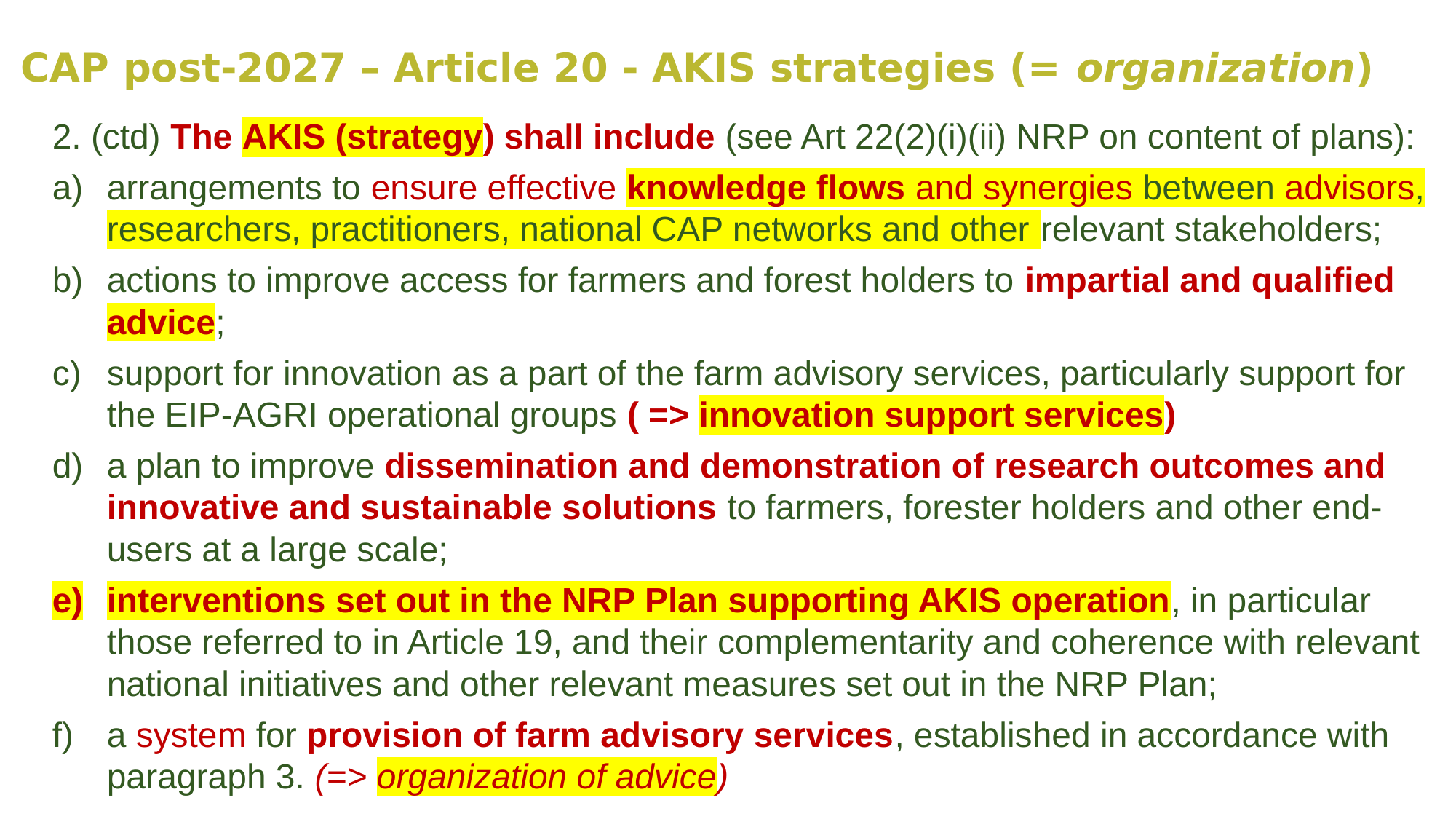

# CAP post-2027 – Article 20 - AKIS strategies (= organization)
2. (ctd) The AKIS (strategy) shall include (see Art 22(2)(i)(ii) NRP on content of plans):
arrangements to ensure effective knowledge flows and synergies between advisors, researchers, practitioners, national CAP networks and other relevant stakeholders;
actions to improve access for farmers and forest holders to impartial and qualified advice;
support for innovation as a part of the farm advisory services, particularly support for the EIP-AGRI operational groups ( => innovation support services)
a plan to improve dissemination and demonstration of research outcomes and innovative and sustainable solutions to farmers, forester holders and other end-users at a large scale;
interventions set out in the NRP Plan supporting AKIS operation, in particular those referred to in Article 19, and their complementarity and coherence with relevant national initiatives and other relevant measures set out in the NRP Plan;
a system for provision of farm advisory services, established in accordance with paragraph 3. (=> organization of advice)